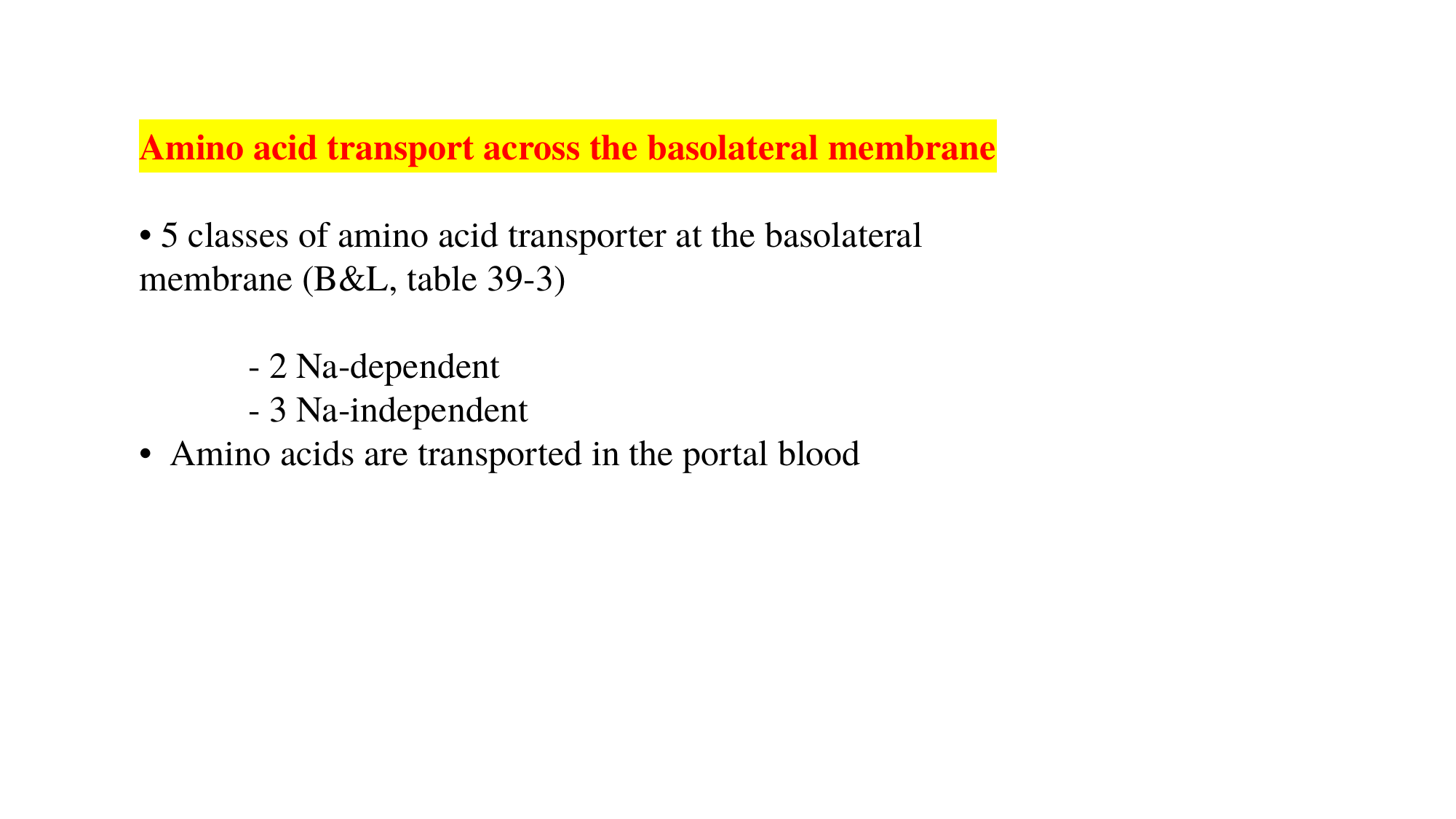

Amino acid transport across the basolateral membrane

• 5 classes of amino acid transporter at the basolateral 		membrane (B&L, table 39-3)

	- 2 Na-dependent
	- 3 Na-independent
•  Amino acids are transported in the portal blood